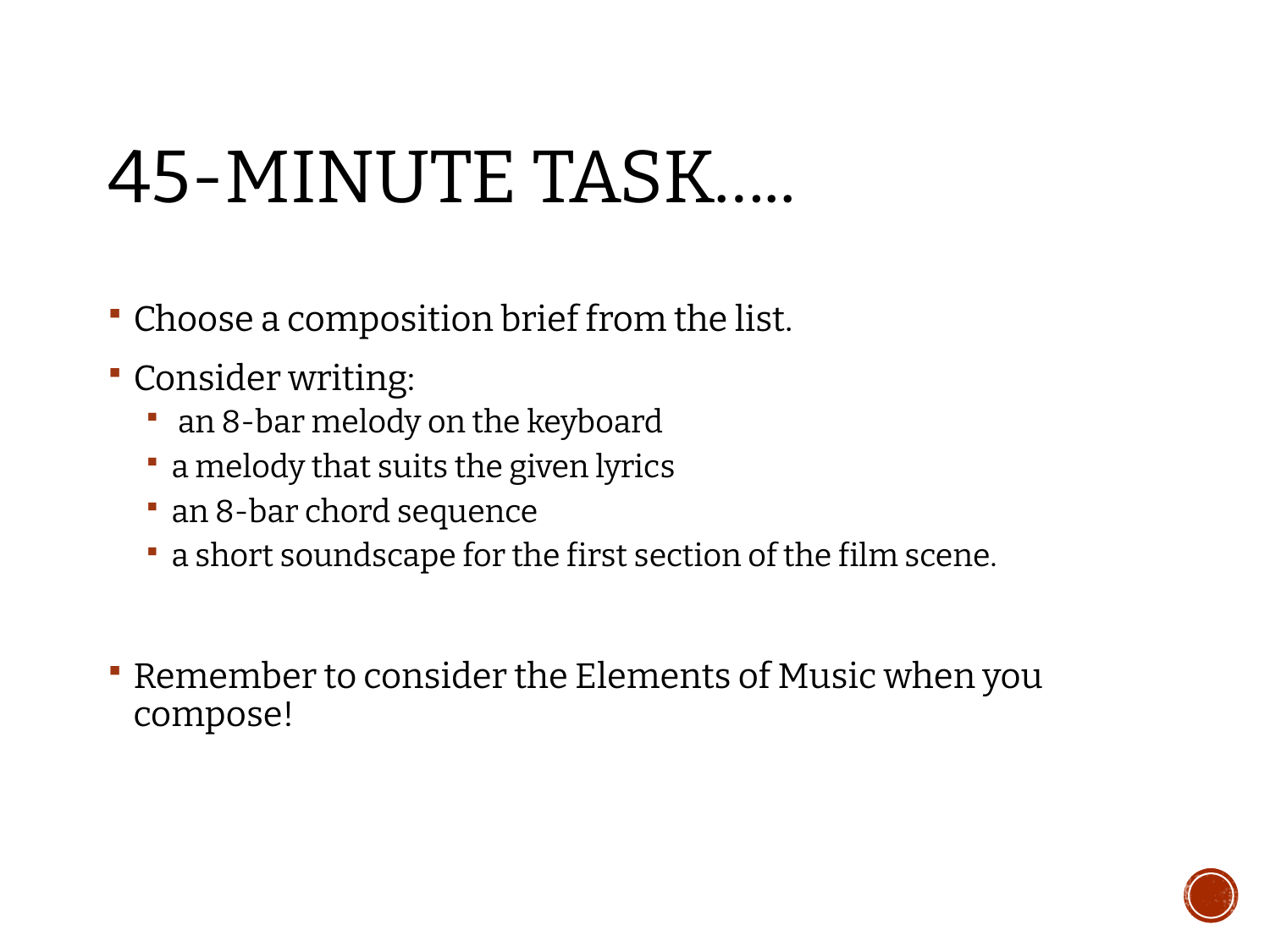

# 45-minute task…..
Choose a composition brief from the list.
Consider writing:
 an 8-bar melody on the keyboard
a melody that suits the given lyrics
an 8-bar chord sequence
a short soundscape for the first section of the film scene.

Remember to consider the Elements of Music when you compose!